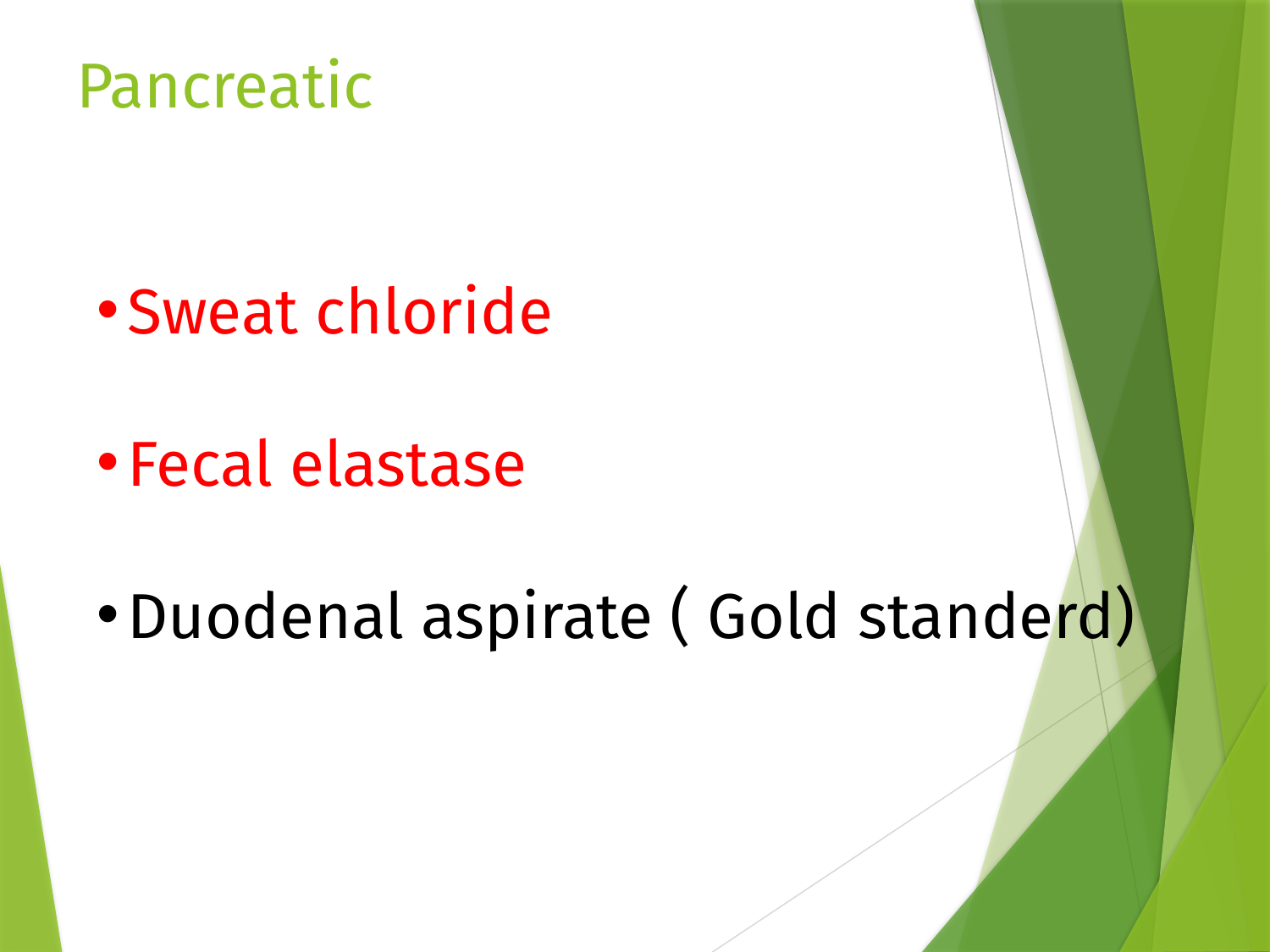

# Pancreatic
Sweat chloride

Fecal elastase

Duodenal aspirate ( Gold standerd)